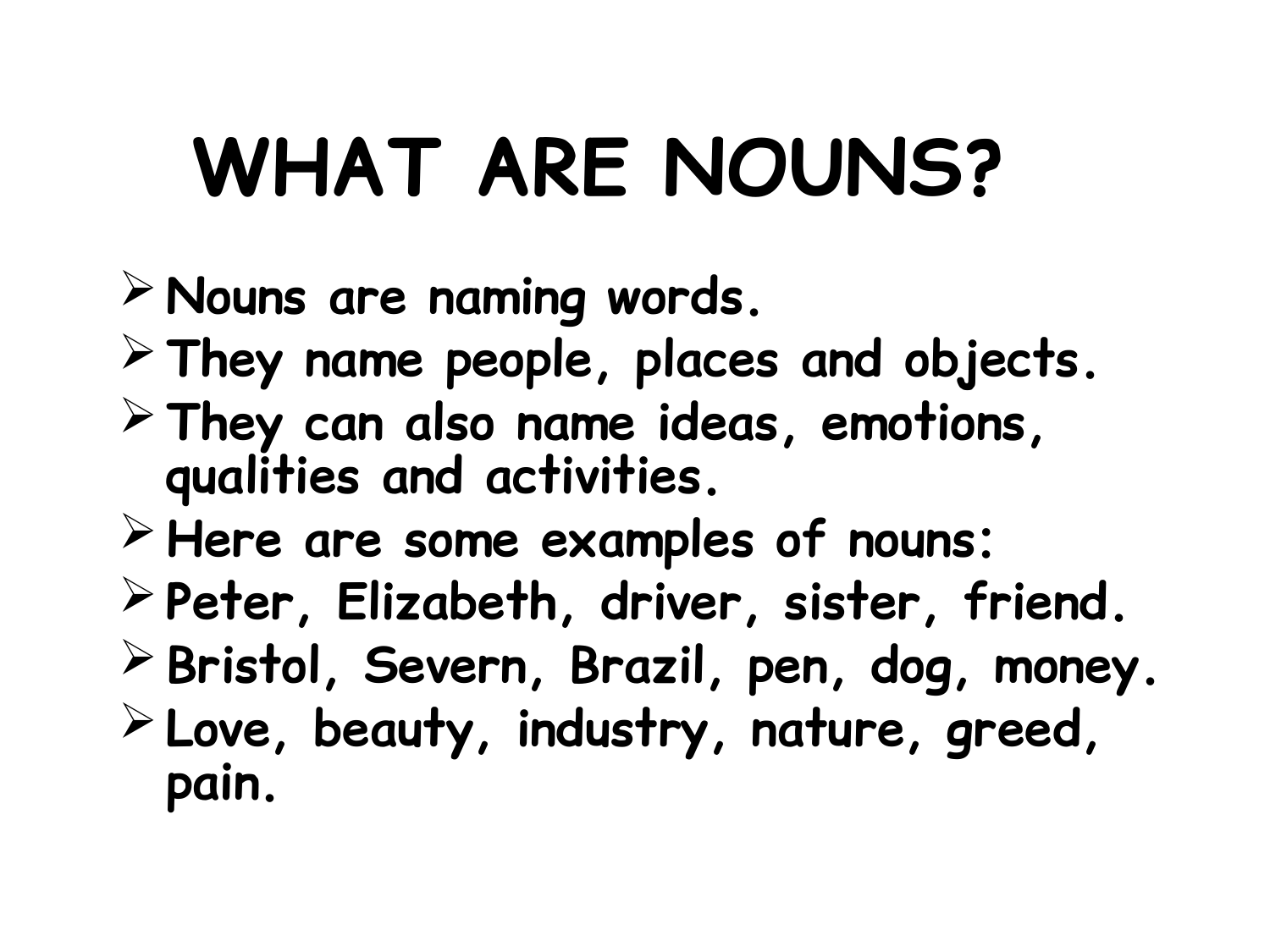

# WHAT ARE NOUNS?
Nouns are naming words.
They name people, places and objects.
They can also name ideas, emotions, qualities and activities.
Here are some examples of nouns:
Peter, Elizabeth, driver, sister, friend.
Bristol, Severn, Brazil, pen, dog, money.
Love, beauty, industry, nature, greed, pain.